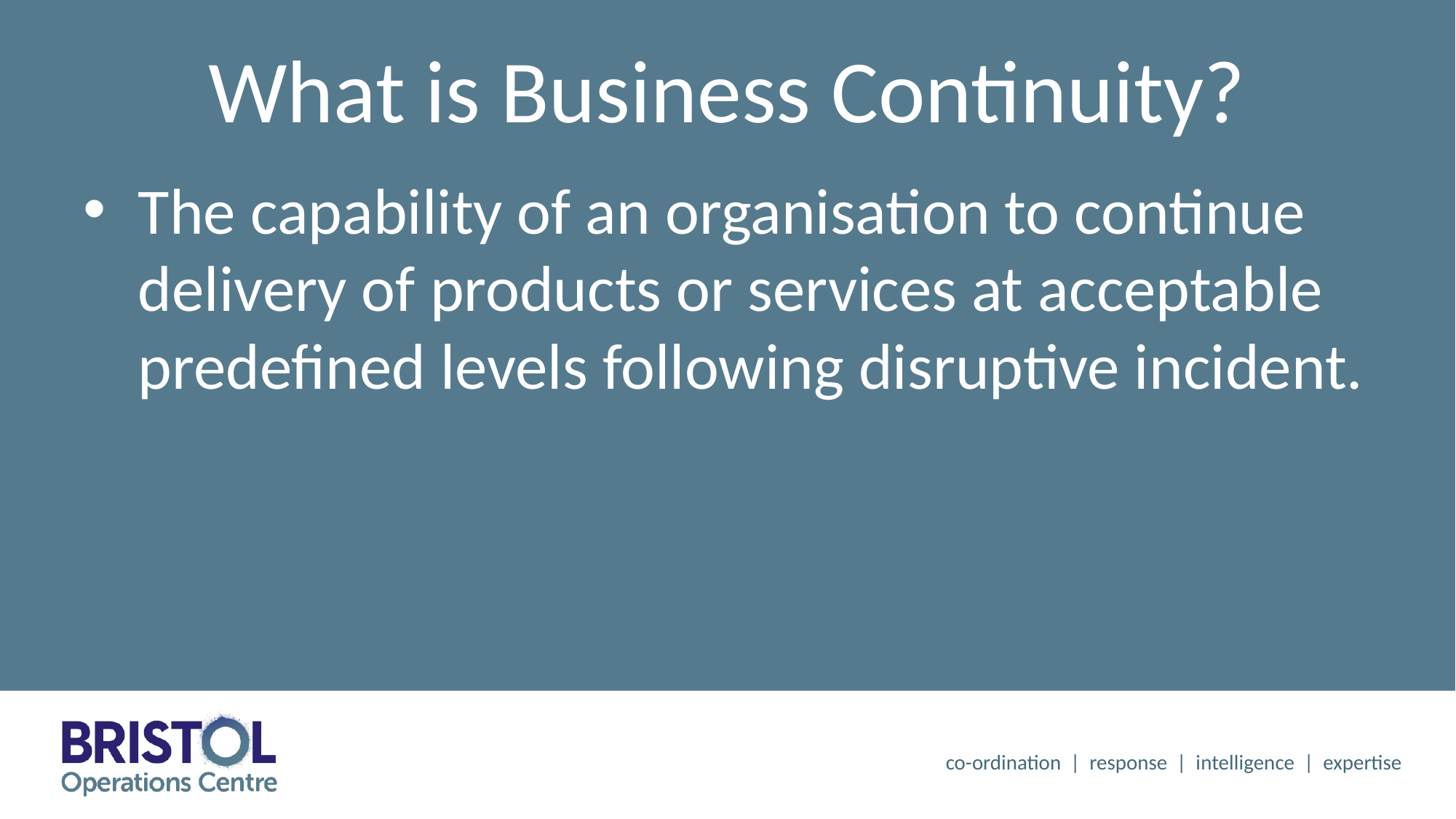

# What is Business Continuity?
The capability of an organisation to continue delivery of products or services at acceptable predefined levels following disruptive incident.